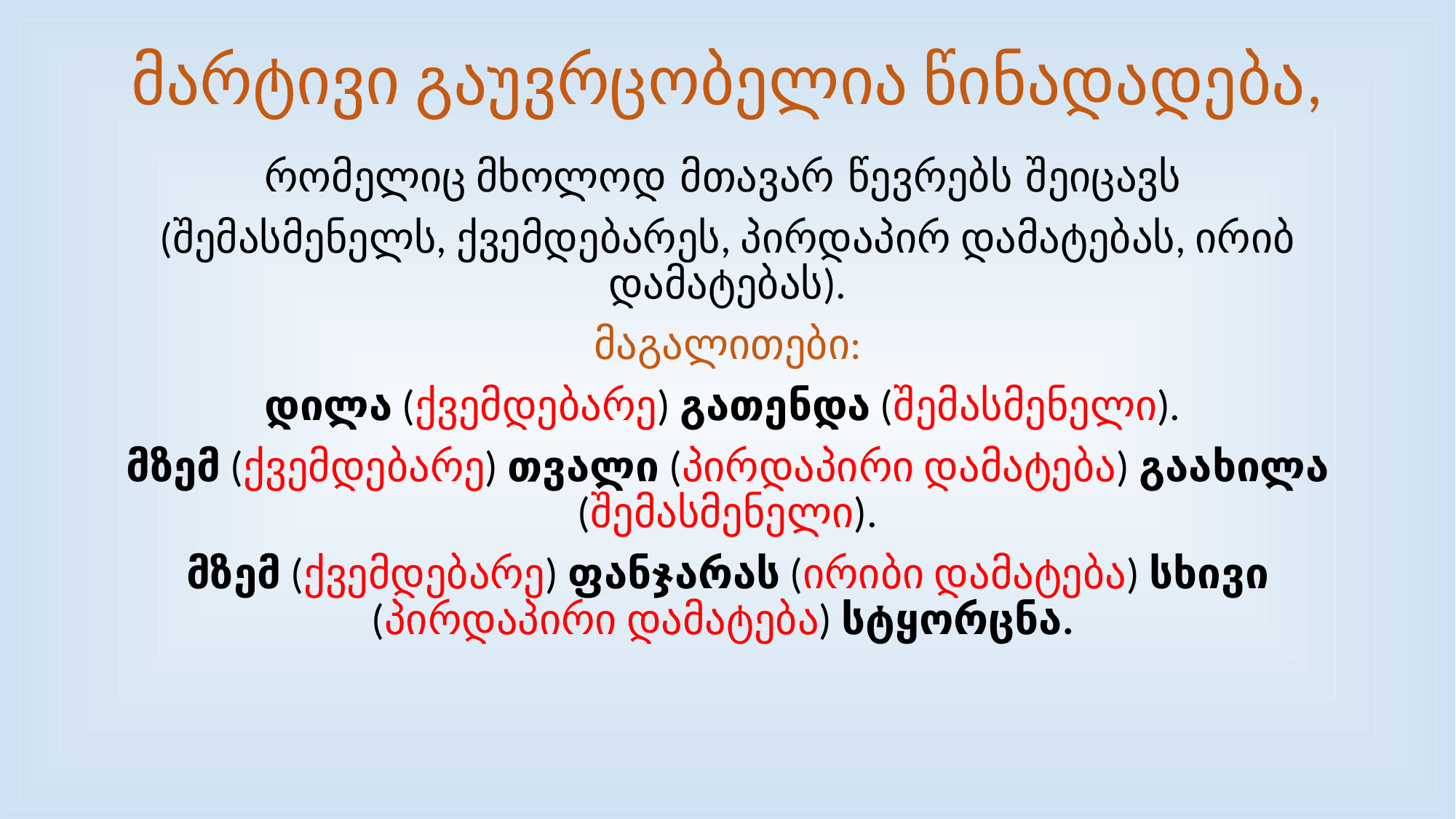

# მარტივი გაუვრცობელია წინადადება,
რომელიც მხოლოდ მთავარ წევრებს შეიცავს
(შემასმენელს, ქვემდებარეს, პირდაპირ დამატებას, ირიბ დამატებას).
მაგალითები:
დილა (ქვემდებარე) გათენდა (შემასმენელი).
მზემ (ქვემდებარე) თვალი (პირდაპირი დამატება) გაახილა (შემასმენელი).
მზემ (ქვემდებარე) ფანჯარას (ირიბი დამატება) სხივი (პირდაპირი დამატება) სტყორცნა.